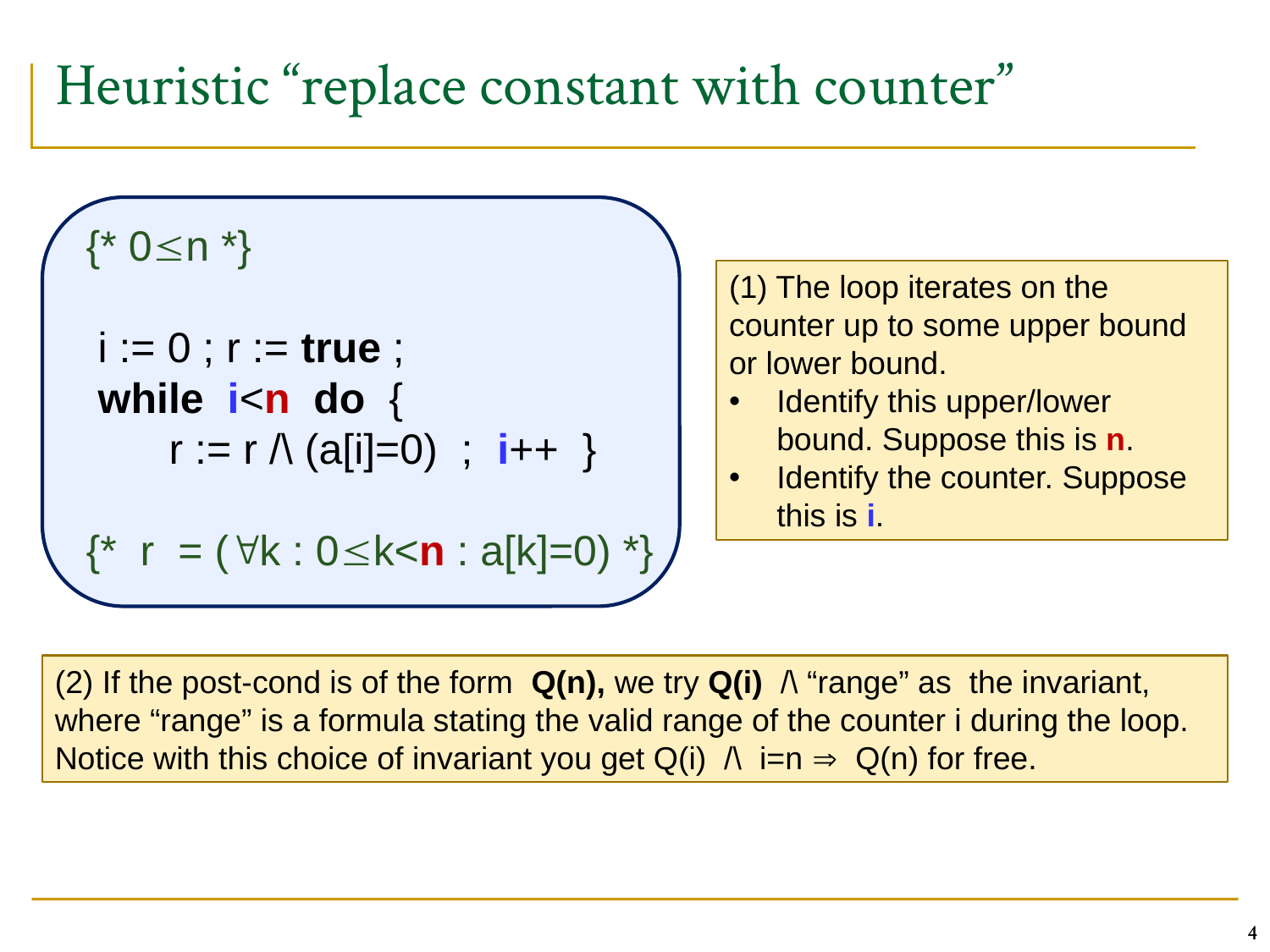

# Heuristic “replace constant with counter”

{* 0≤n *}
 i := 0 ; r := true ;
 while  i<n  do  {
       r := r /\ (a[i]=0)  ;  i++  }
{*  r  = (∀k : 0≤k<n : a[k]=0) *}
(1) The loop iterates on the counter up to some upper bound or lower bound.
Identify this upper/lower bound. Suppose this is n.
Identify the counter. Suppose this is i.
(2) If the post-cond is of the form  Q(n), we try Q(i)  /\ “range” as  the invariant, where “range” is a formula stating the valid range of the counter i during the loop. Notice with this choice of invariant you get Q(i)  /\  i=n ⇒  Q(n) for free.
4
4